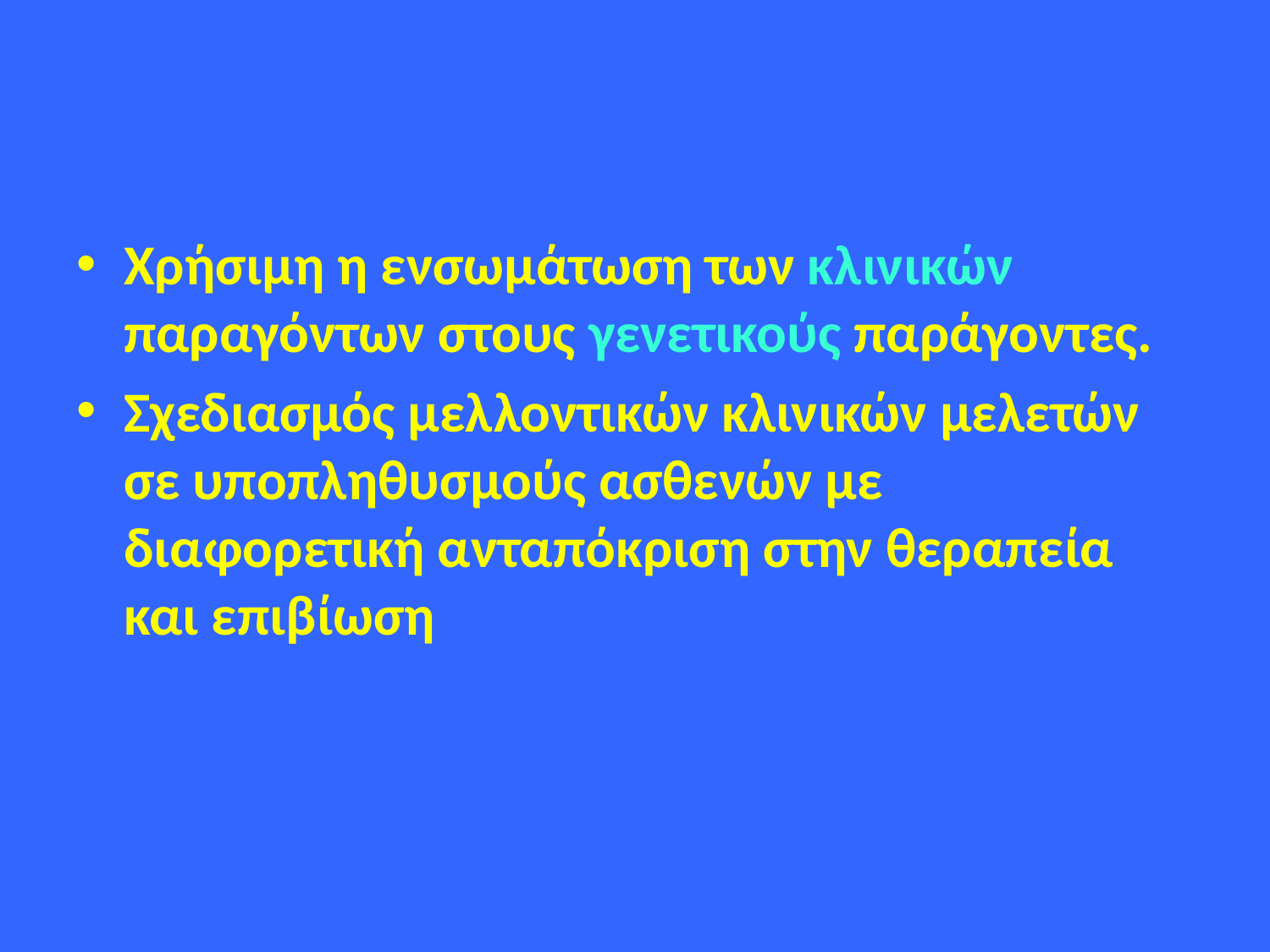

#
Χρήσιμη η ενσωμάτωση των κλινικών παραγόντων στους γενετικούς παράγοντες.
Σχεδιασμός μελλοντικών κλινικών μελετών σε υποπληθυσμούς ασθενών με διαφορετική ανταπόκριση στην θεραπεία και επιβίωση